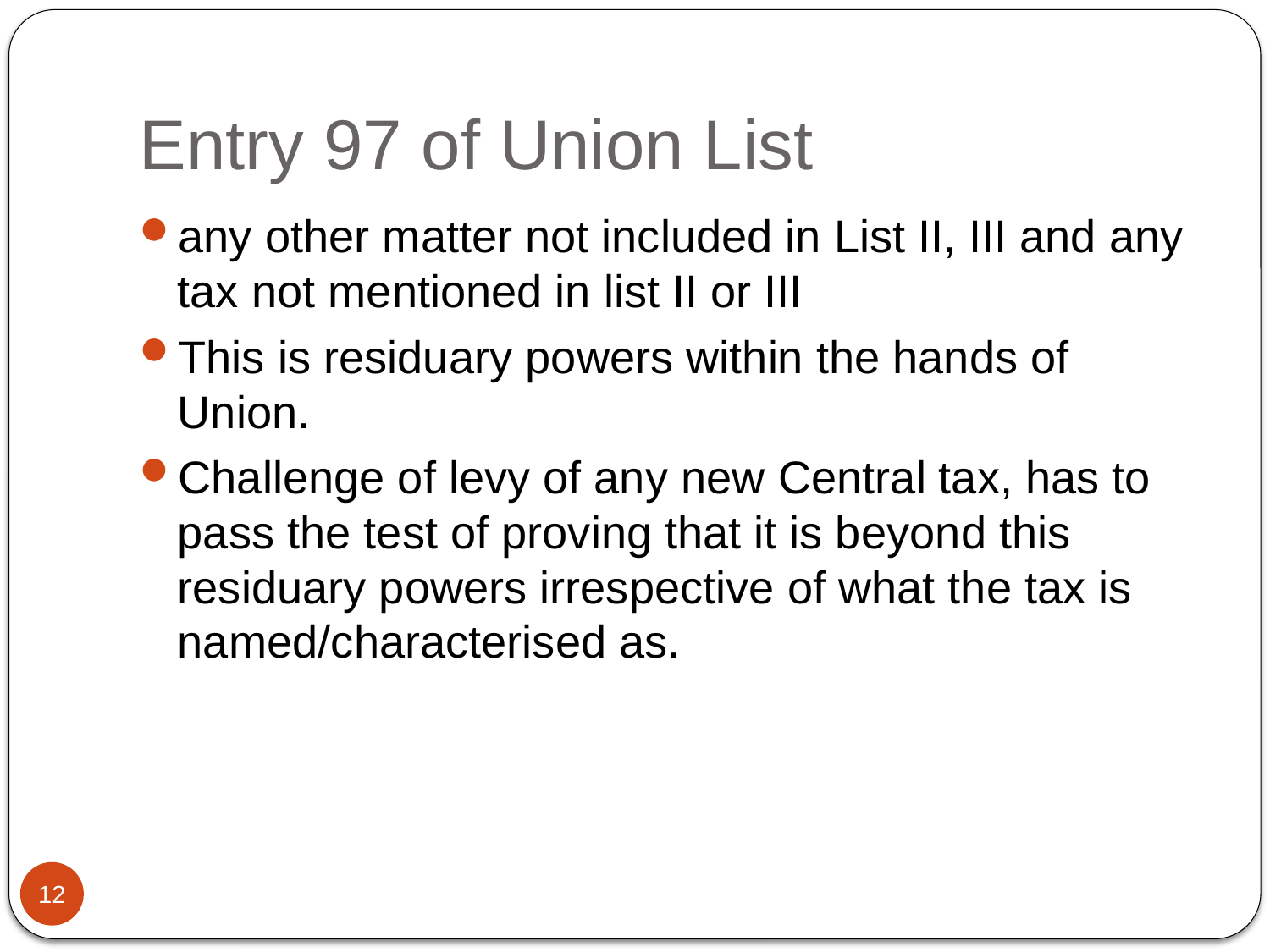

# Entry 97 of Union List
any other matter not included in List II, III and any tax not mentioned in list II or III
This is residuary powers within the hands of Union.
Challenge of levy of any new Central tax, has to pass the test of proving that it is beyond this residuary powers irrespective of what the tax is named/characterised as.
12